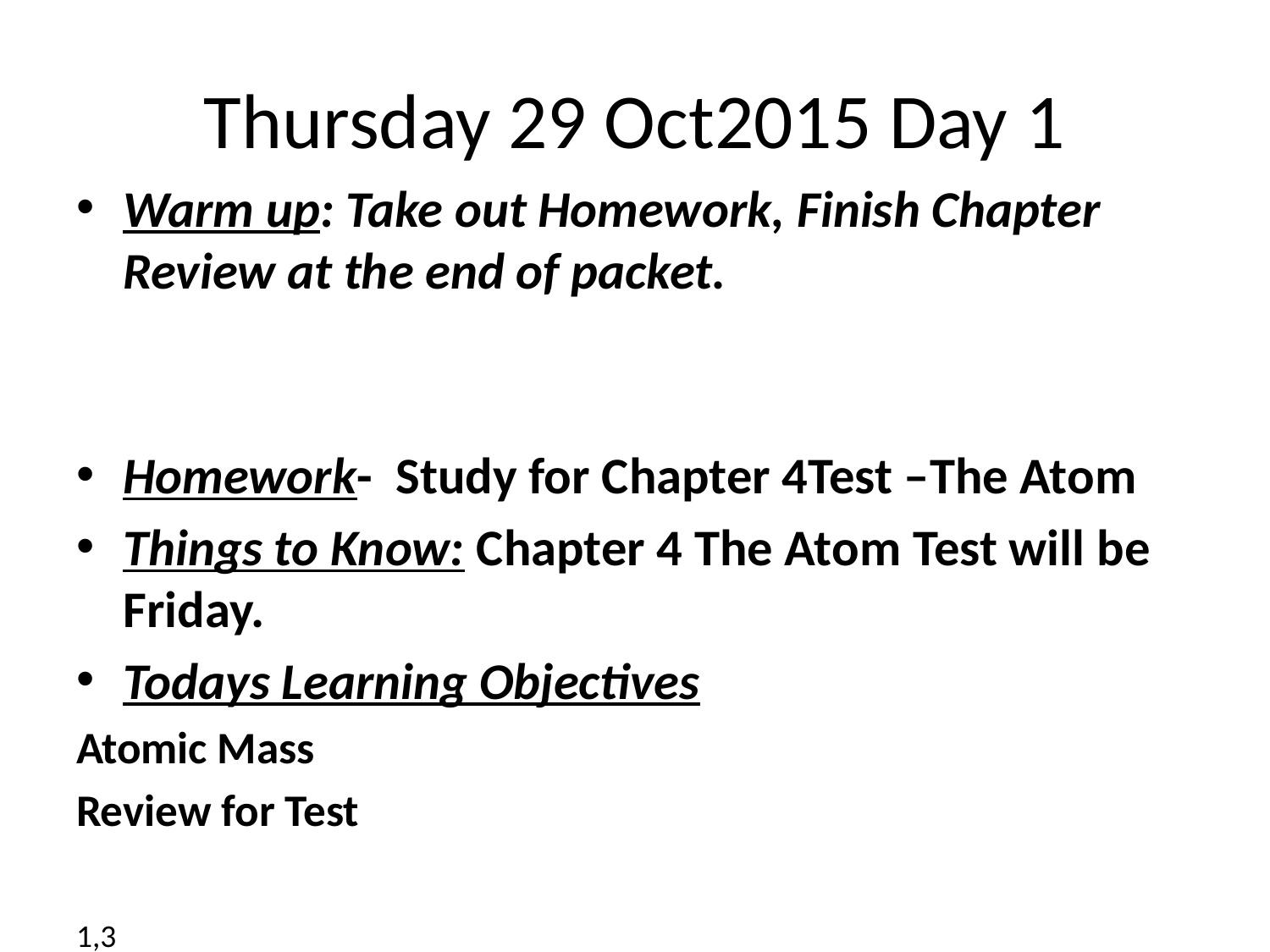

# Thursday 29 Oct2015 Day 1
Warm up: Take out Homework, Finish Chapter Review at the end of packet.

Homework-  Study for Chapter 4Test –The Atom
Things to Know: Chapter 4 The Atom Test will be Friday.
Todays Learning Objectives
Atomic Mass
Review for Test
1,3